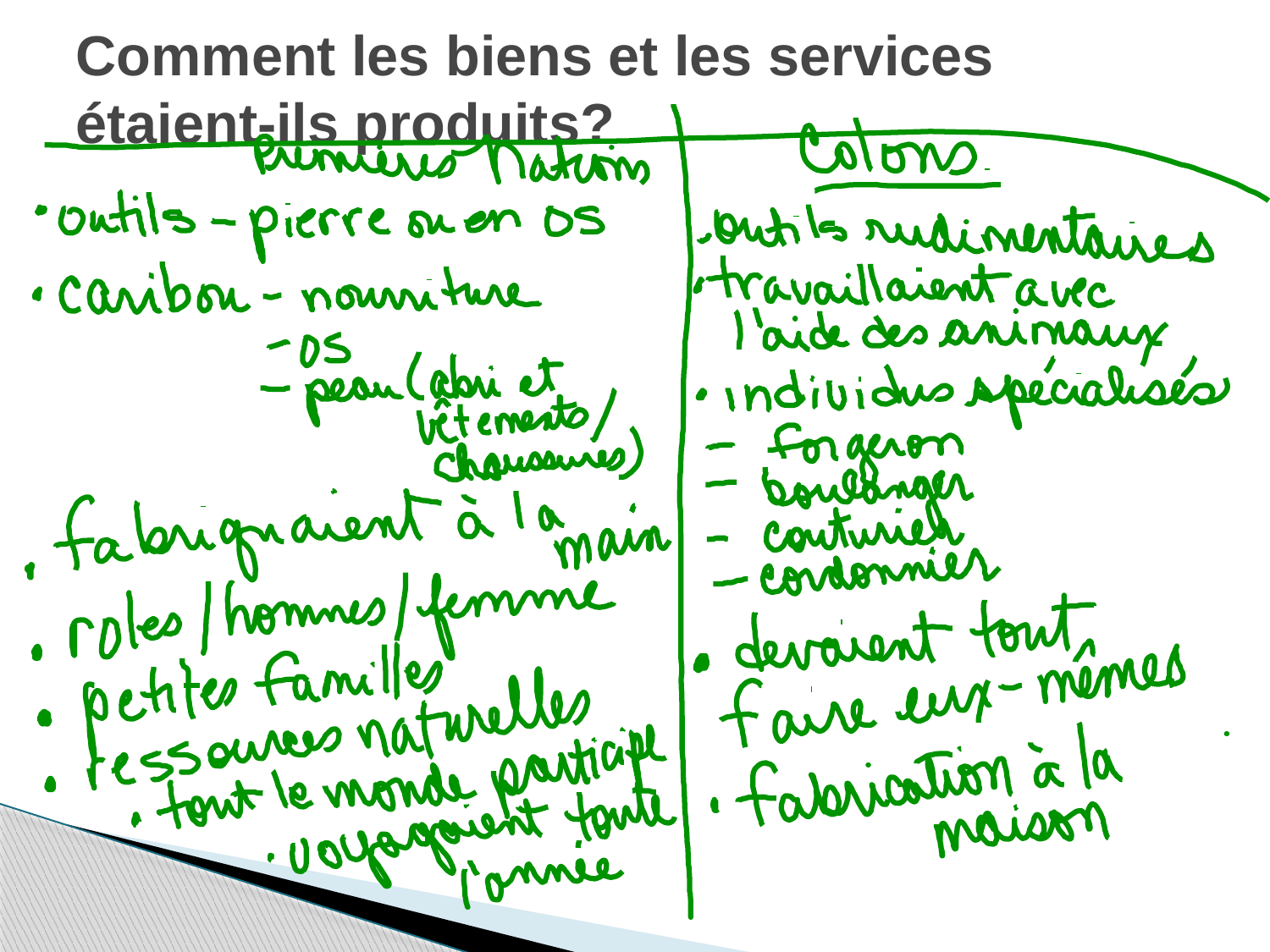

# Comment les biens et les services étaient-ils produits?